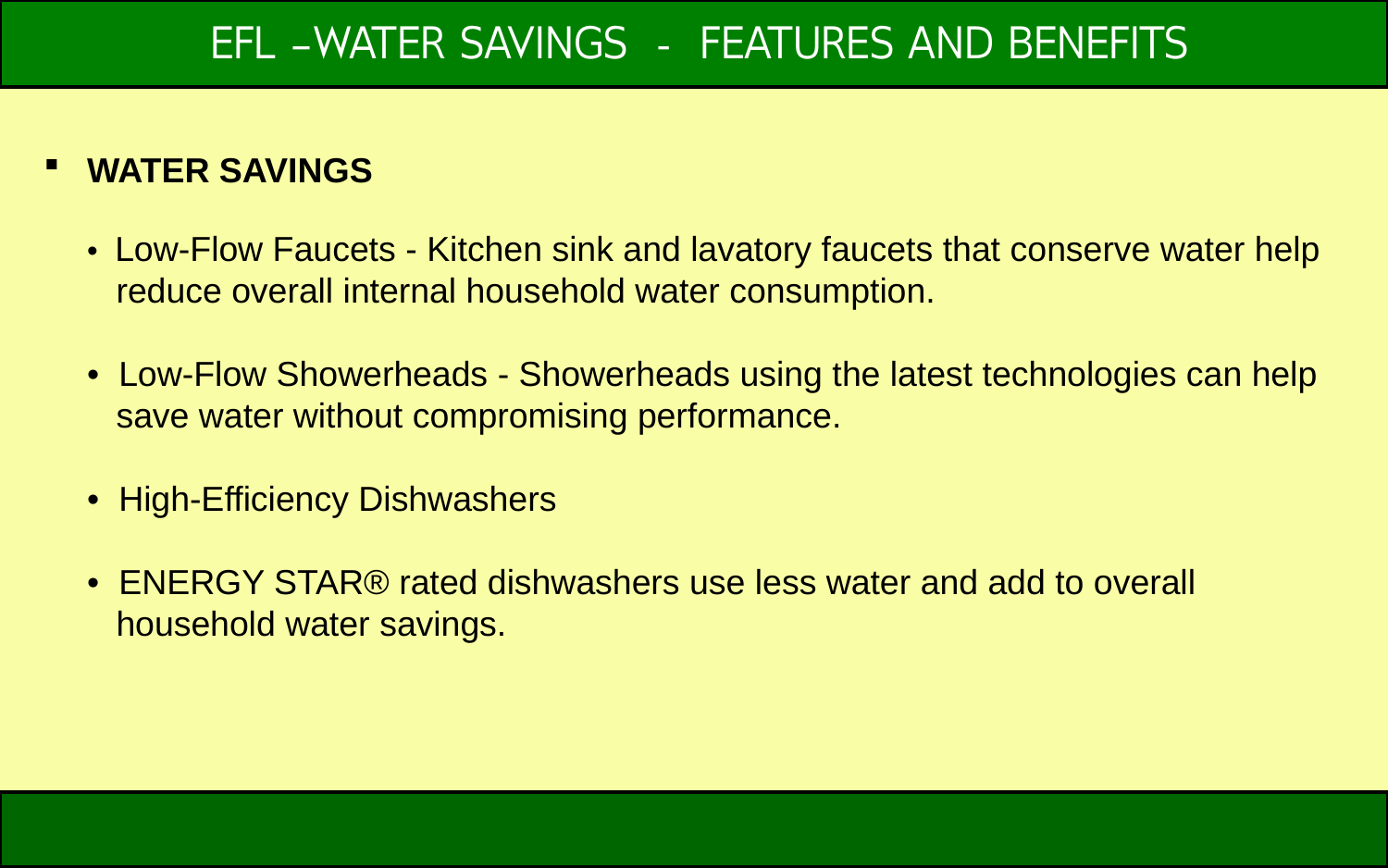

EFL –WATER SAVINGS  -  FEATURES AND BENEFITS
# WATER SAVINGS •  Low-Flow Faucets - Kitchen sink and lavatory faucets that conserve water help reduce overall internal household water consumption. •  Low-Flow Showerheads - Showerheads using the latest technologies can help save water without compromising performance. •  High-Efficiency Dishwashers •  ENERGY STAR® rated dishwashers use less water and add to overall household water savings.